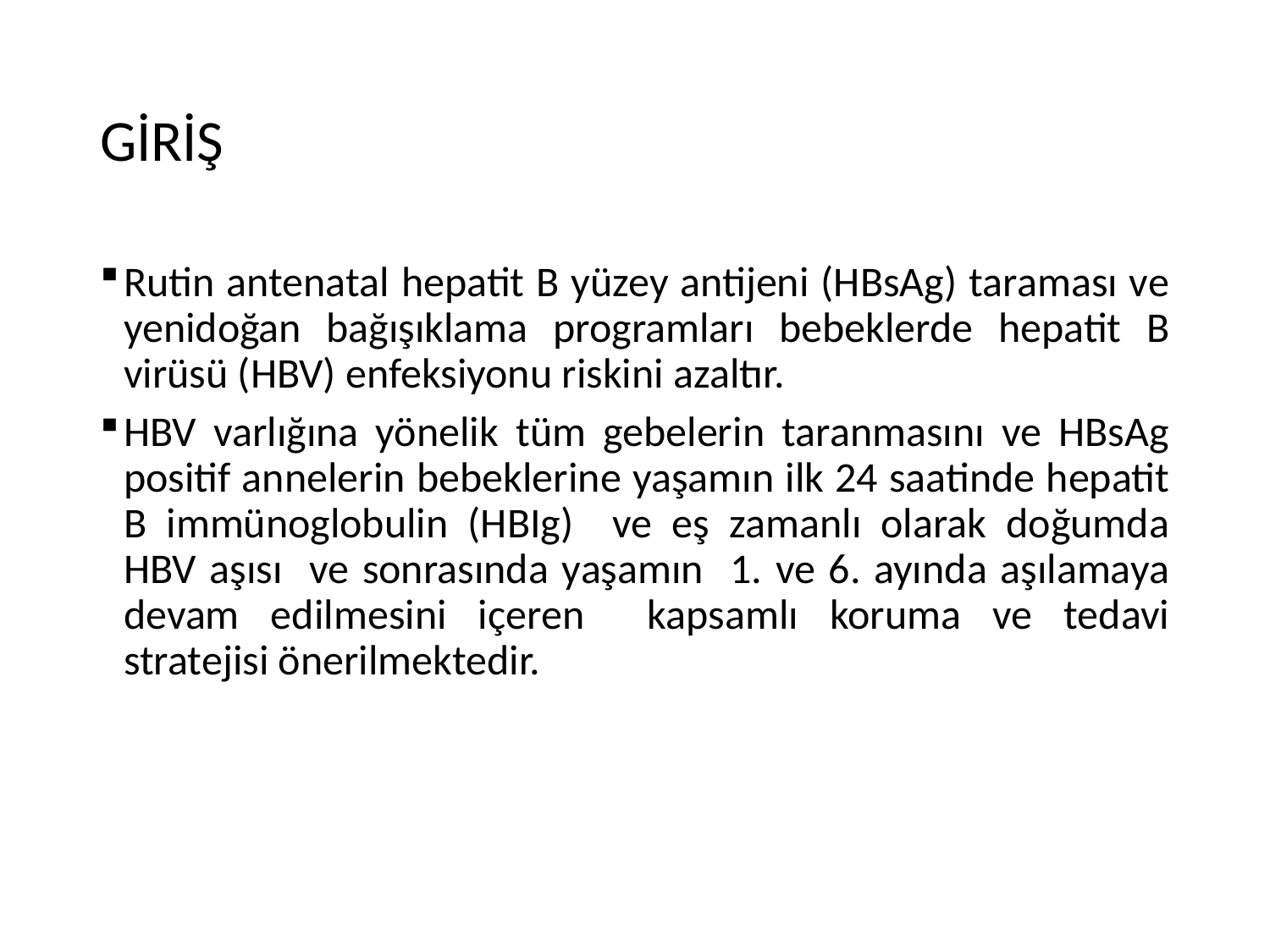

# GİRİŞ
Rutin antenatal hepatit B yüzey antijeni (HBsAg) taraması ve yenidoğan bağışıklama programları bebeklerde hepatit B virüsü (HBV) enfeksiyonu riskini azaltır.
HBV varlığına yönelik tüm gebelerin taranmasını ve HBsAg positif annelerin bebeklerine yaşamın ilk 24 saatinde hepatit B immünoglobulin (HBIg)  ve eş zamanlı olarak doğumda HBV aşısı  ve sonrasında yaşamın  1. ve 6. ayında aşılamaya devam edilmesini içeren  kapsamlı koruma ve tedavi stratejisi önerilmektedir.